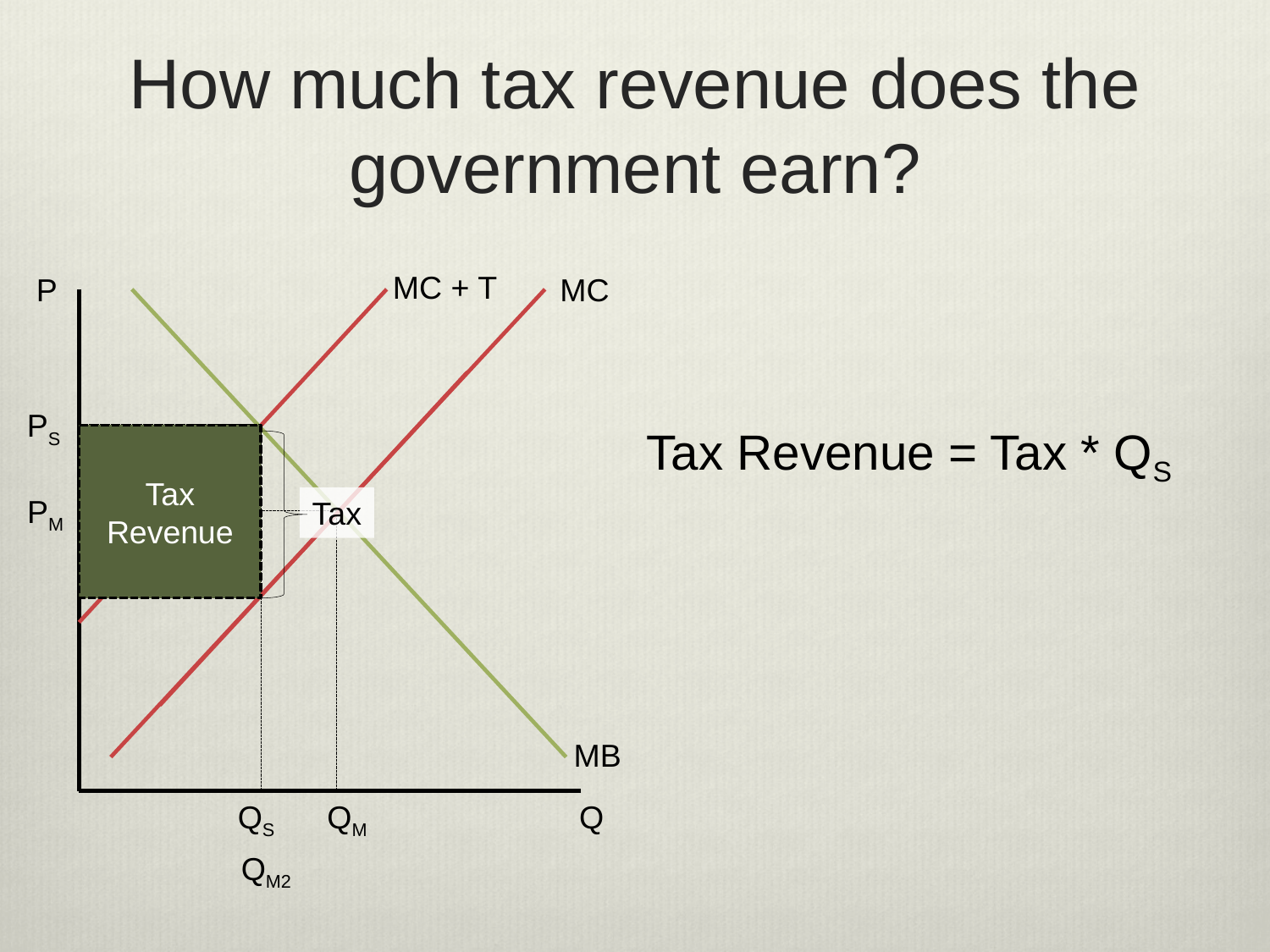

# How much tax revenue does the government earn?
MC + T
P
MC
PS
Tax Revenue = Tax * QS
Tax Revenue

PM
Tax
MB
QM
Q
QS
QM2